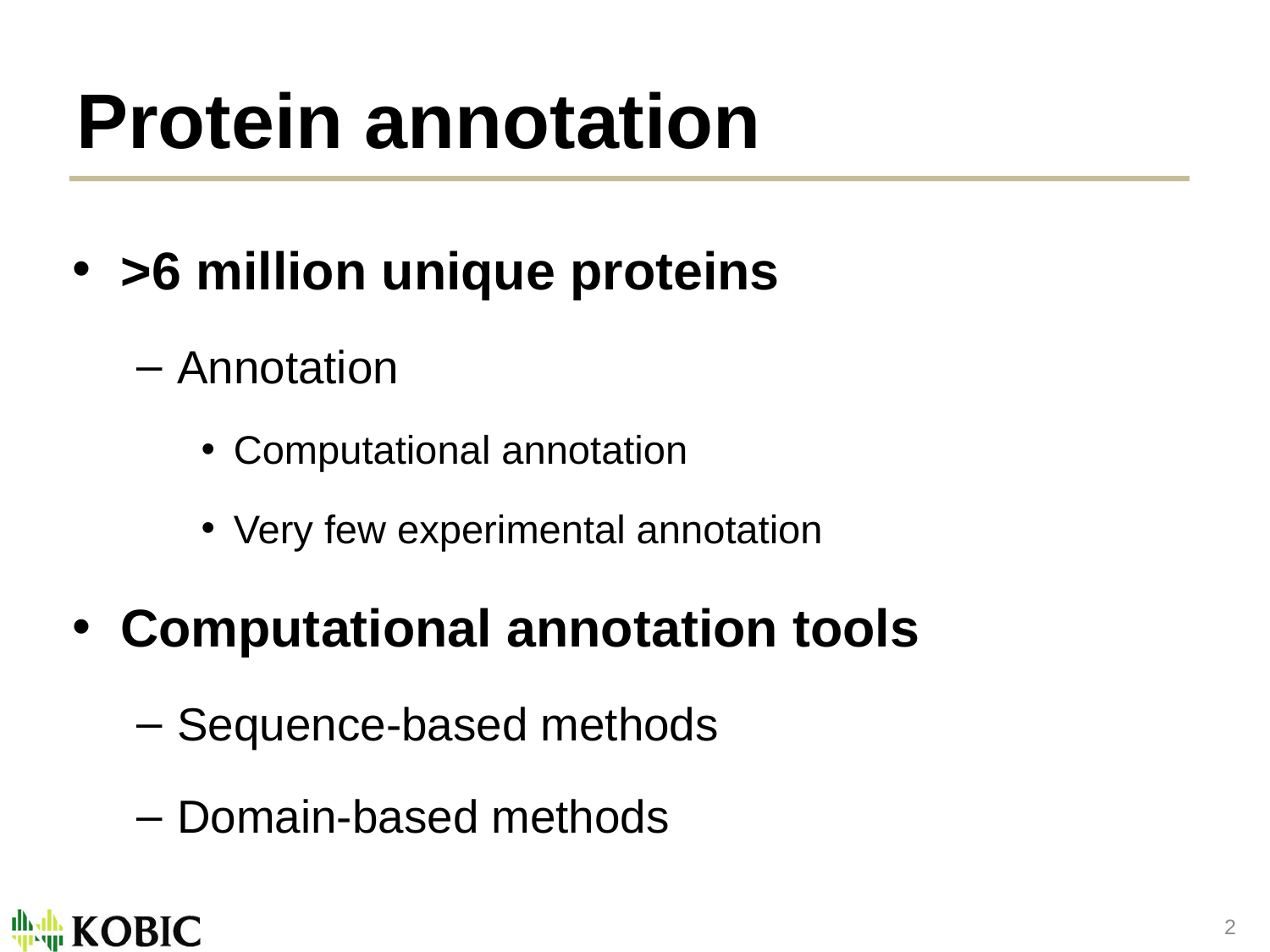

# Protein annotation
>6 million unique proteins
Annotation
Computational annotation
Very few experimental annotation
Computational annotation tools
Sequence-based methods
Domain-based methods
2